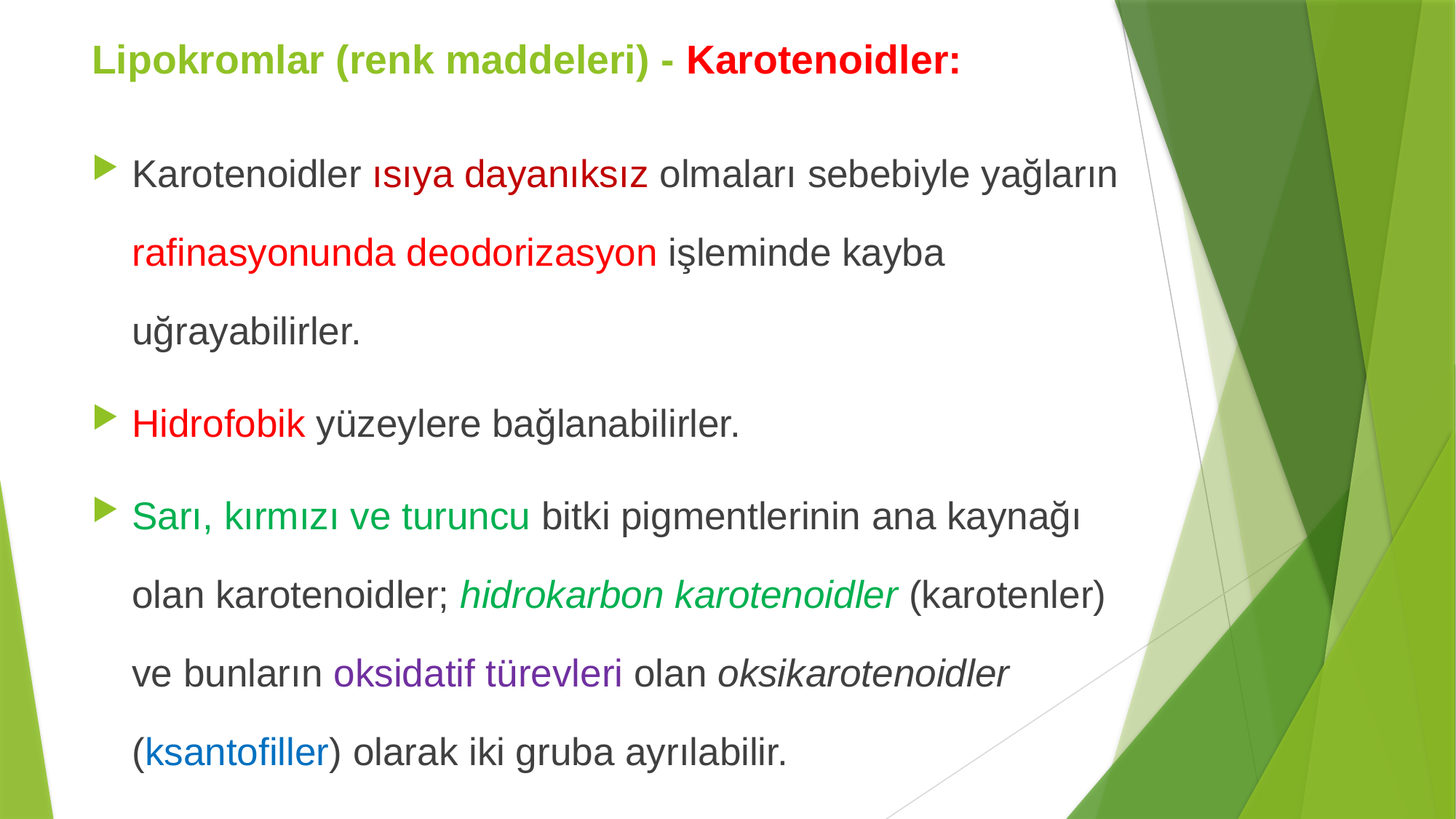

Lipokromlar (renk maddeleri) - Karotenoidler:
Karotenoidler ısıya dayanıksız olmaları sebebiyle yağların rafinasyonunda deodorizasyon işleminde kayba uğrayabilirler.
Hidrofobik yüzeylere bağlanabilirler.
Sarı, kırmızı ve turuncu bitki pigmentlerinin ana kaynağı olan karotenoidler; hidrokarbon karotenoidler (karotenler) ve bunların oksidatif türevleri olan oksikarotenoidler (ksantofiller) olarak iki gruba ayrılabilir.